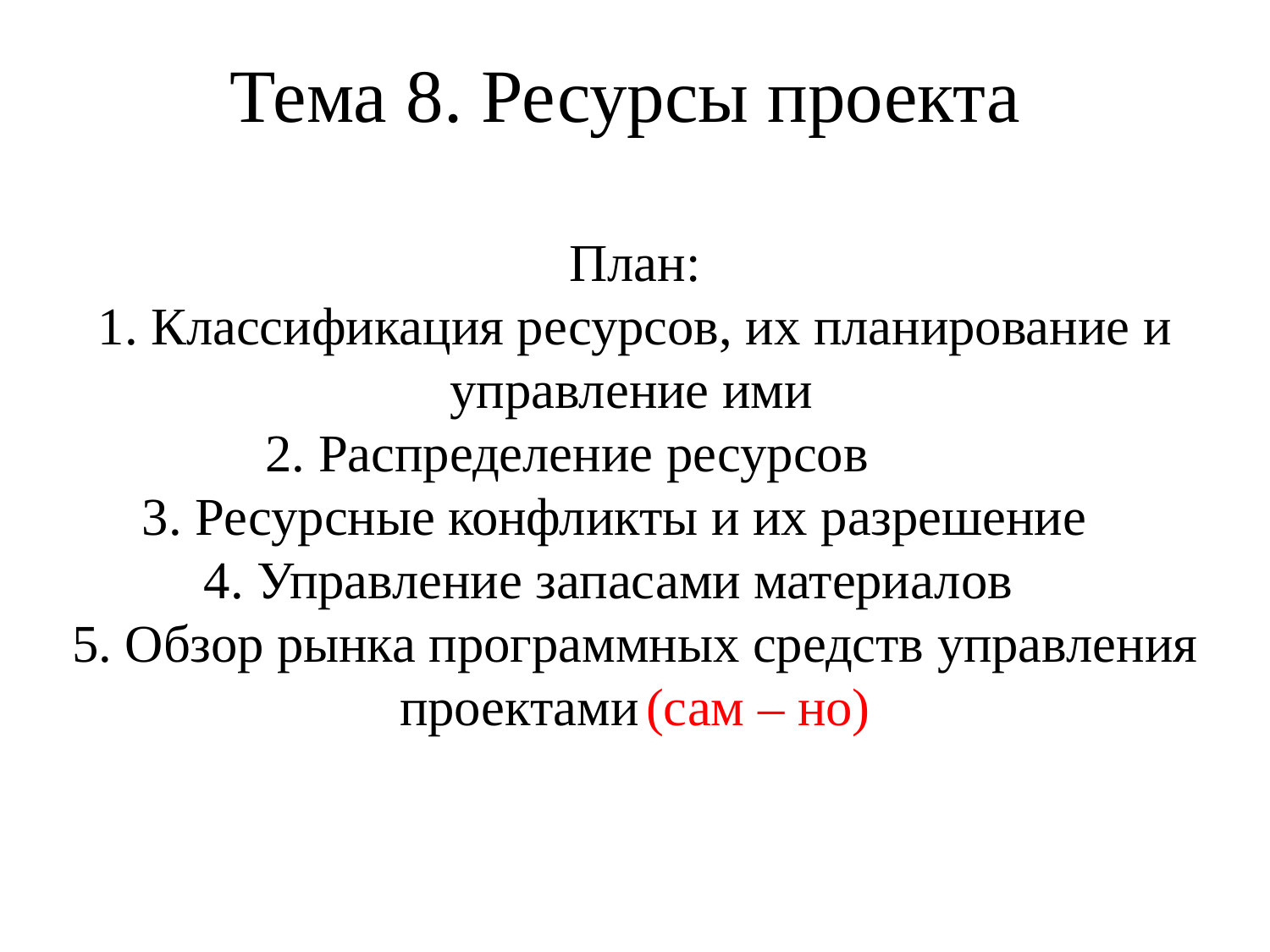

# Тема 8. Ресурсы проекта План: 1. Классификация ресурсов, их планирование и управление ими 2. Распределение ресурсов 3. Ресурсные конфликты и их разрешение 4. Управление запасами материалов 5. Обзор рынка программных средств управления проектами	(сам – но)